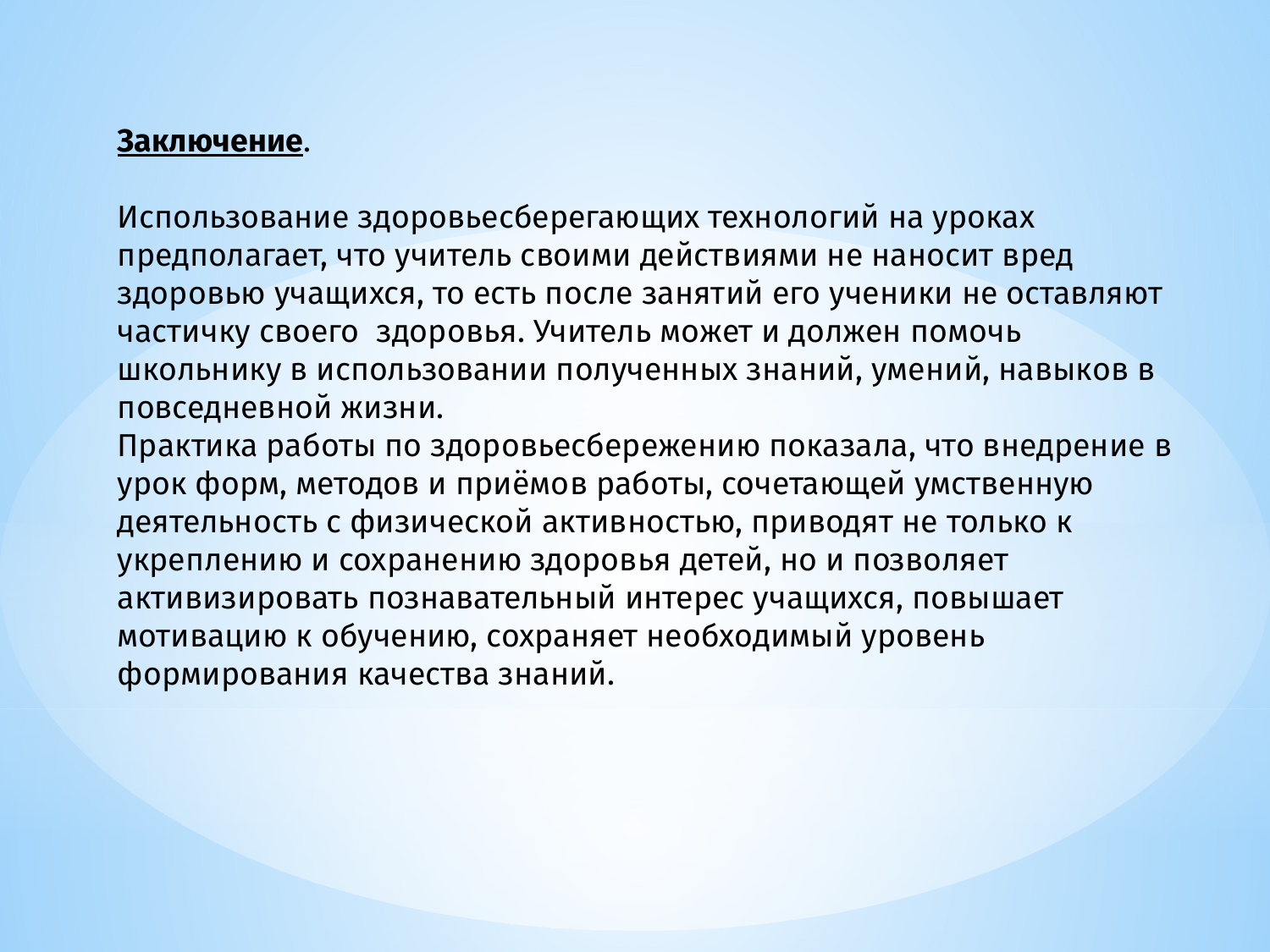

Заключение.

Использование здоровьесберегающих технологий на уроках предполагает, что учитель своими действиями не наносит вред здоровью учащихся, то есть после занятий его ученики не оставляют частичку своего  здоровья. Учитель может и должен помочь школьнику в использовании полученных знаний, умений, навыков в повседневной жизни.
Практика работы по здоровьесбережению показала, что внедрение в урок форм, методов и приёмов работы, сочетающей умственную деятельность с физической активностью, приводят не только к укреплению и сохранению здоровья детей, но и позволяет активизировать познавательный интерес учащихся, повышает мотивацию к обучению, сохраняет необходимый уровень формирования качества знаний.